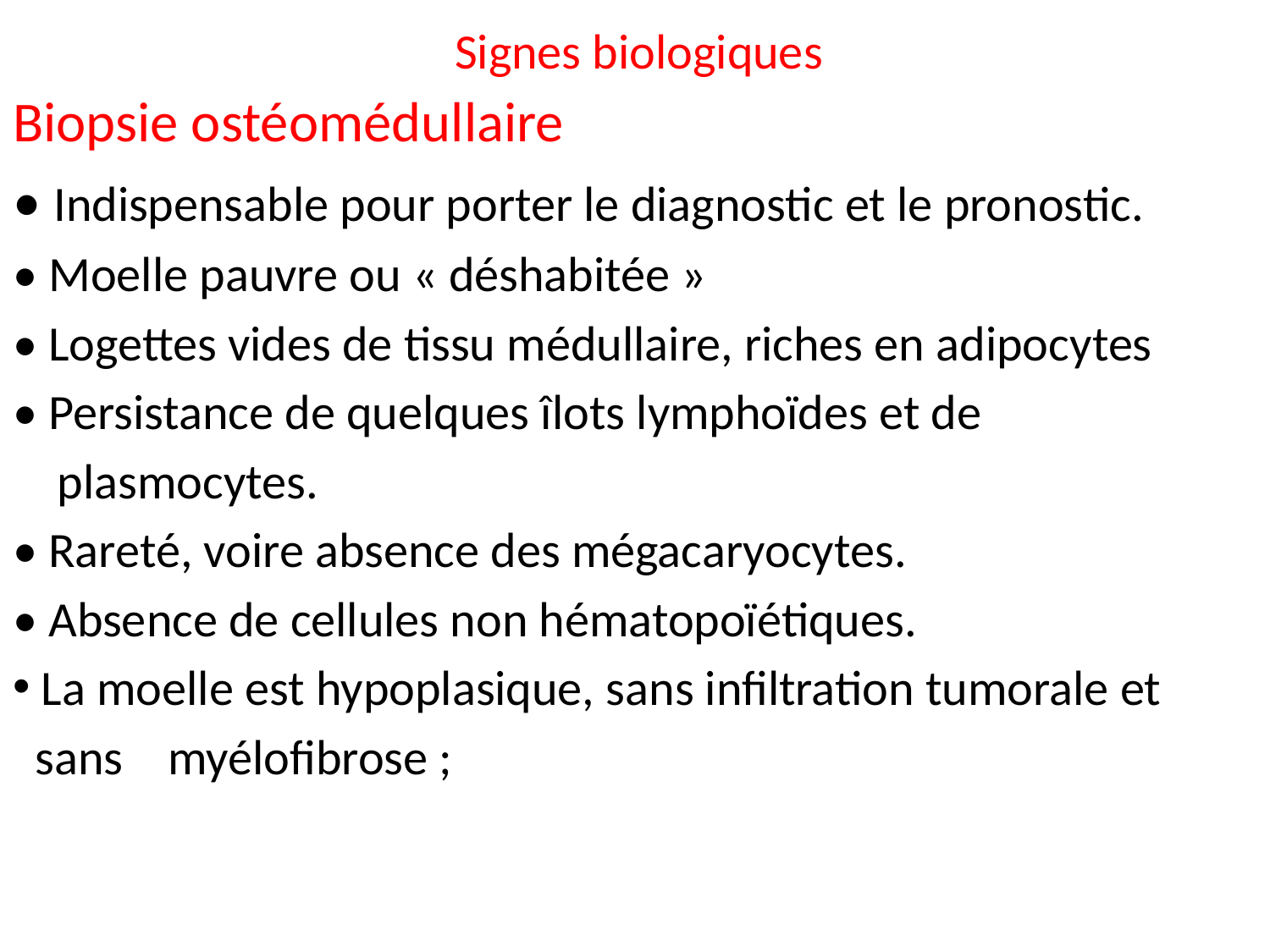

# Signes biologiques
Biopsie ostéomédullaire
• Indispensable pour porter le diagnostic et le pronostic.
• Moelle pauvre ou « déshabitée »
• Logettes vides de tissu médullaire, riches en adipocytes
• Persistance de quelques îlots lymphoïdes et de
    plasmocytes.
• Rareté, voire absence des mégacaryocytes.
• Absence de cellules non hématopoïétiques.
 La moelle est hypoplasique, sans infiltration tumorale et
  sans    myélofibrose ;